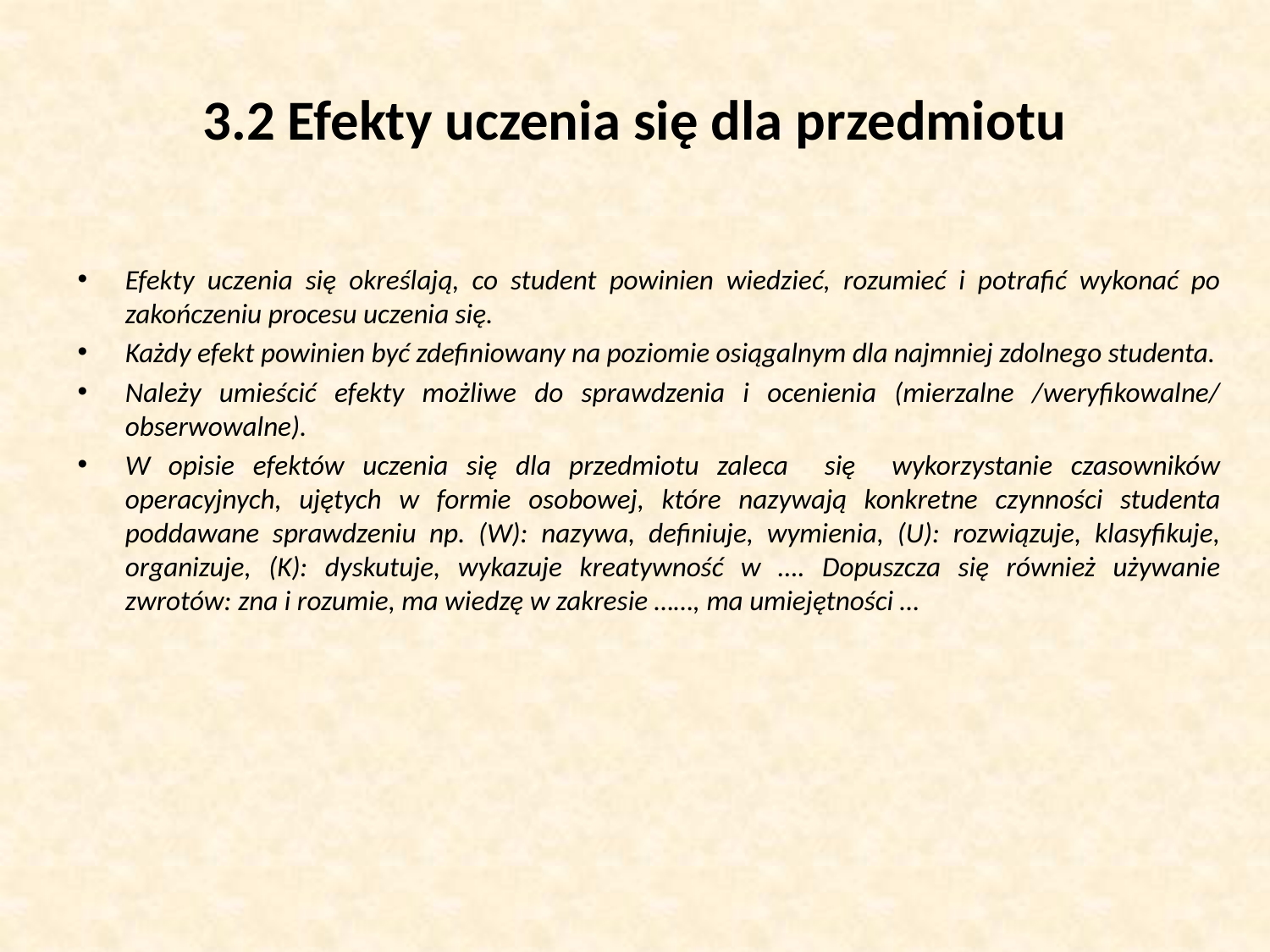

# 3.2 Efekty uczenia się dla przedmiotu

Efekty uczenia się określają, co student powinien wiedzieć, rozumieć i potrafić wykonać po zakończeniu procesu uczenia się.
Każdy efekt powinien być zdefiniowany na poziomie osiągalnym dla najmniej zdolnego studenta.
Należy umieścić efekty możliwe do sprawdzenia i ocenienia (mierzalne /weryfikowalne/ obserwowalne).
W opisie efektów uczenia się dla przedmiotu zaleca  się  wykorzystanie czasowników operacyjnych, ujętych w formie osobowej, które nazywają konkretne czynności studenta poddawane sprawdzeniu np. (W): nazywa, definiuje, wymienia, (U): rozwiązuje, klasyfikuje, organizuje, (K): dyskutuje, wykazuje kreatywność w …. Dopuszcza się również używanie zwrotów: zna i rozumie, ma wiedzę w zakresie ……, ma umiejętności …